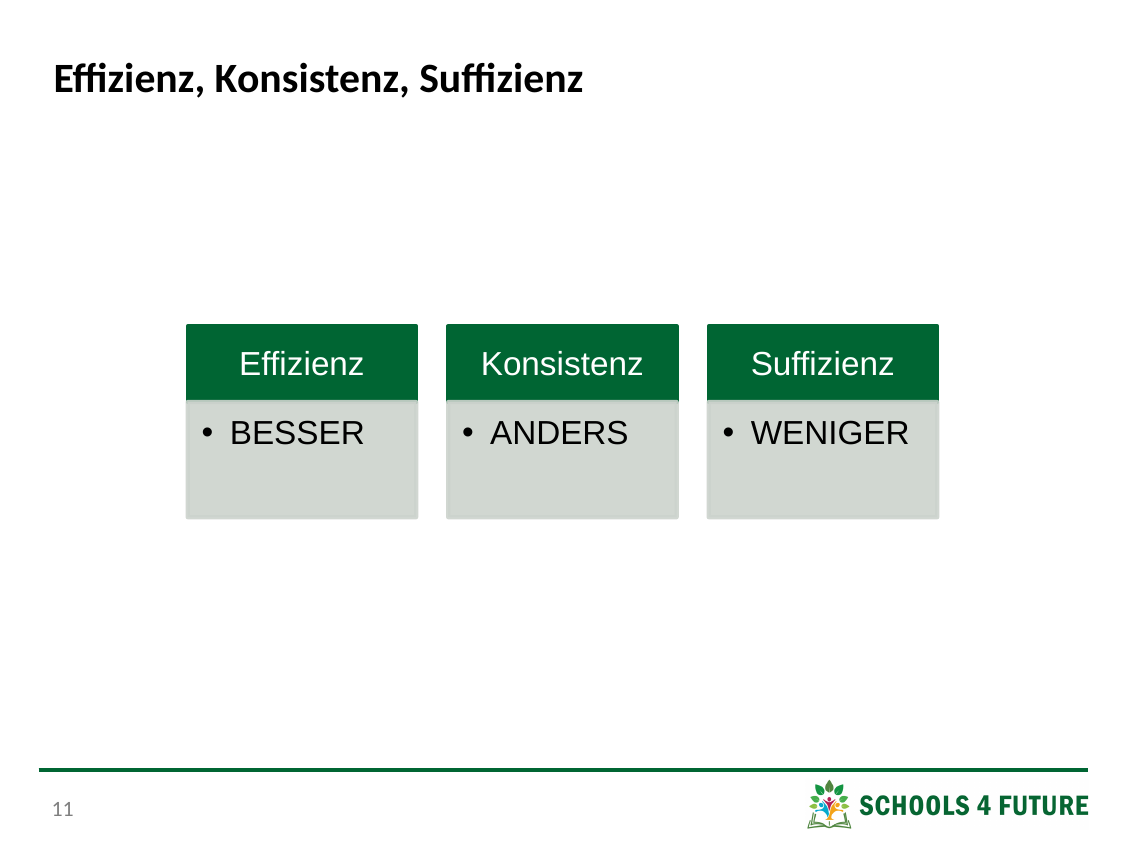

# Effizienz, Konsistenz, Suffizienz
Effizienz
BESSER
Konsistenz
ANDERS
Suffizienz
WENIGER